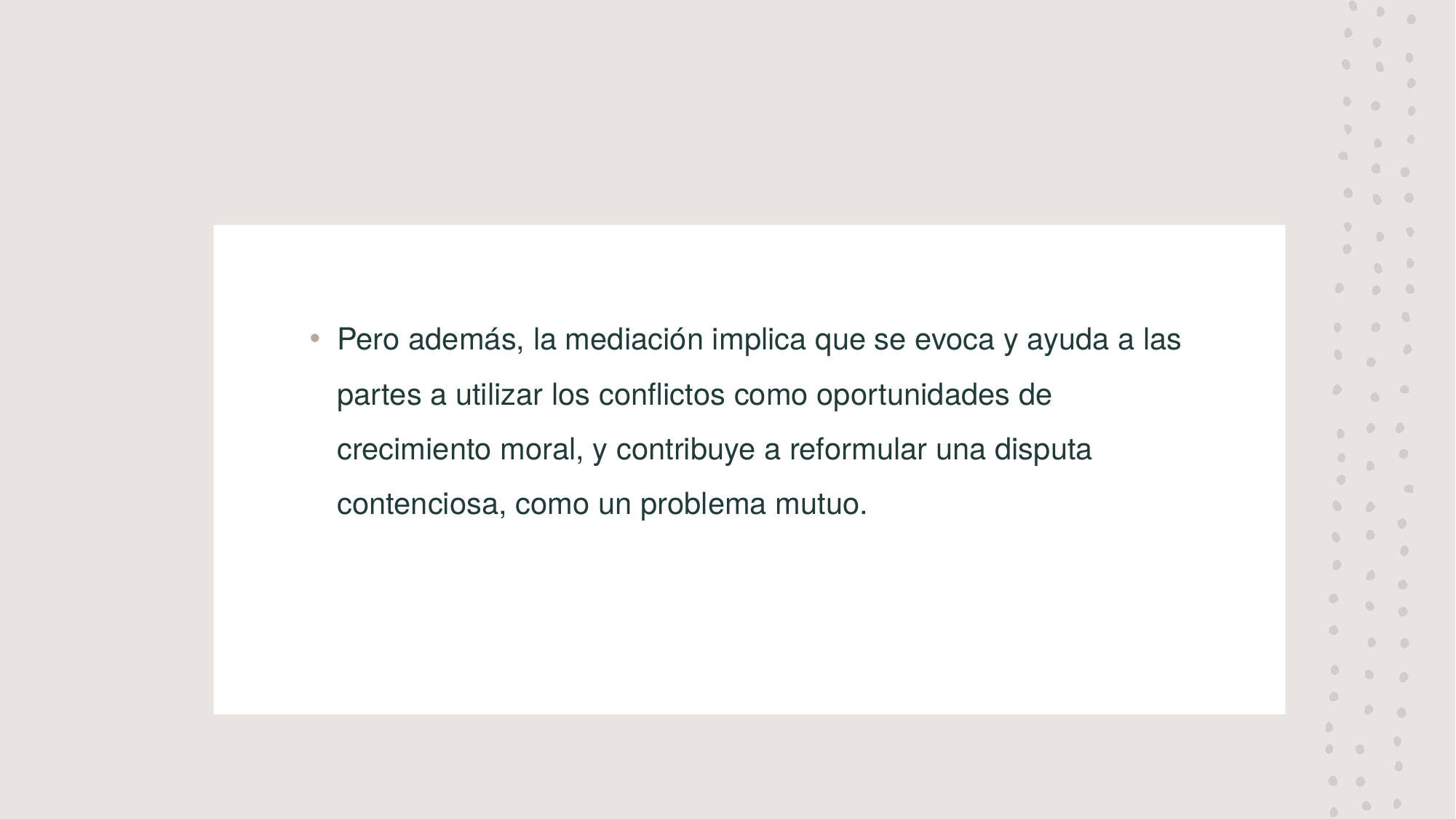

#

Pero además, la mediación implica que se evoca y ayuda a las partes a utilizar los conflictos como oportunidades de crecimiento moral, y contribuye a reformular una disputa contenciosa, como un problema mutuo.